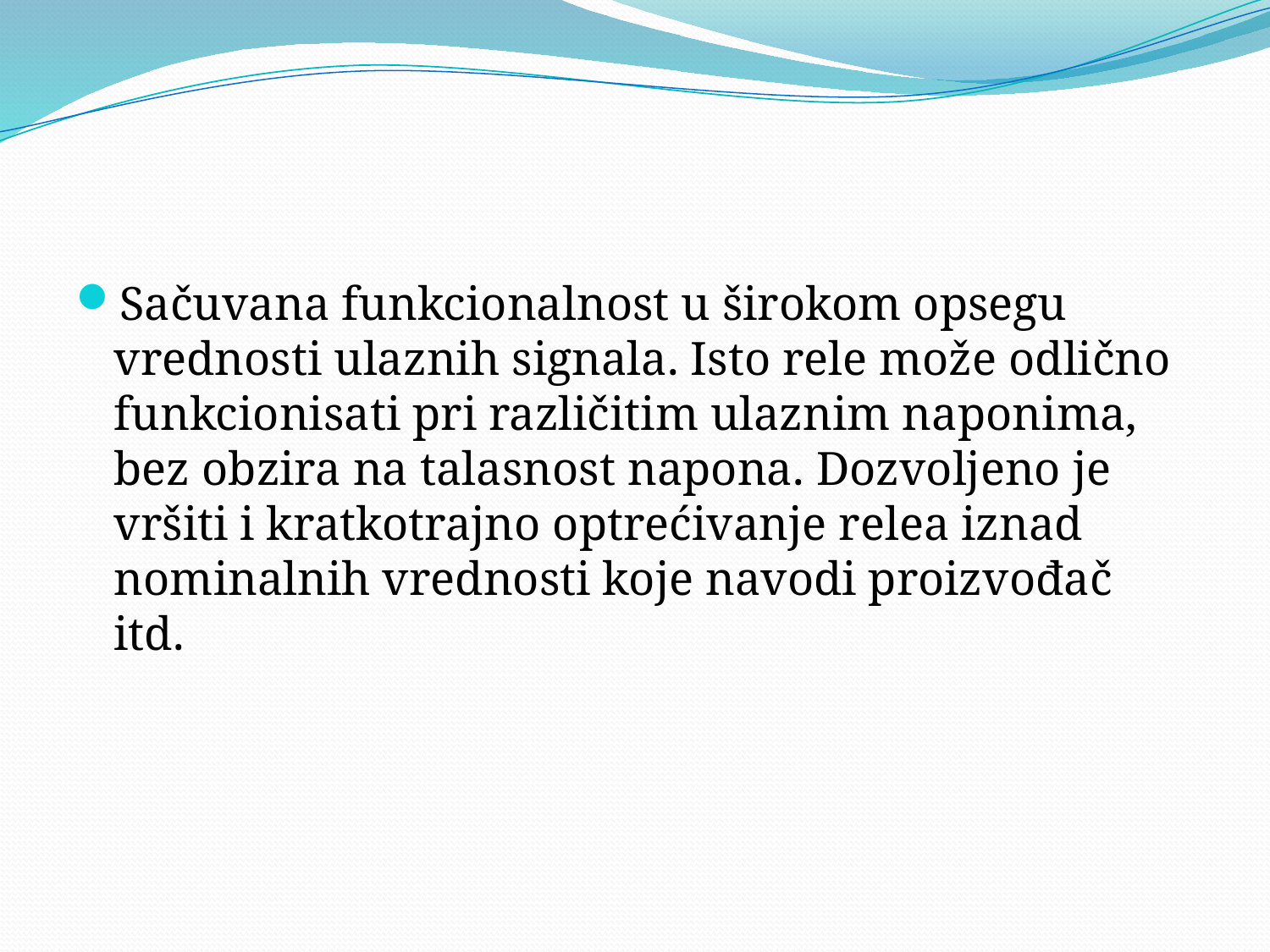

Sačuvana funkcionalnost u širokom opsegu vrednosti ulaznih signala. Isto rele može odlično funkcionisati pri različitim ulaznim naponima, bez obzira na talasnost napona. Dozvoljeno je vršiti i kratkotrajno optrećivanje relea iznad nominalnih vrednosti koje navodi proizvođač itd.